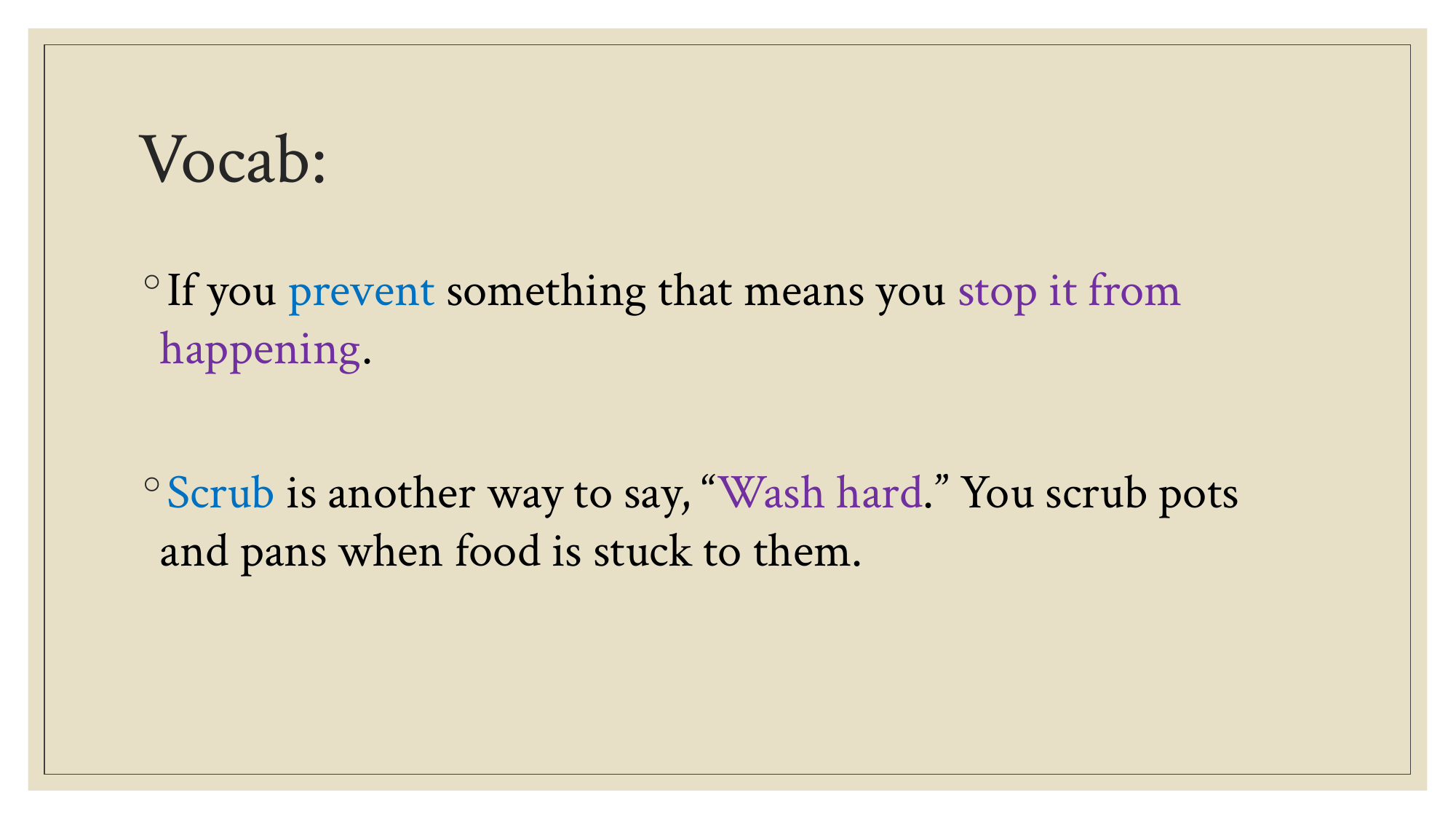

# Vocab:
If you prevent something that means you stop it from happening.

Scrub is another way to say, “Wash hard.” You scrub pots and pans when food is stuck to them.